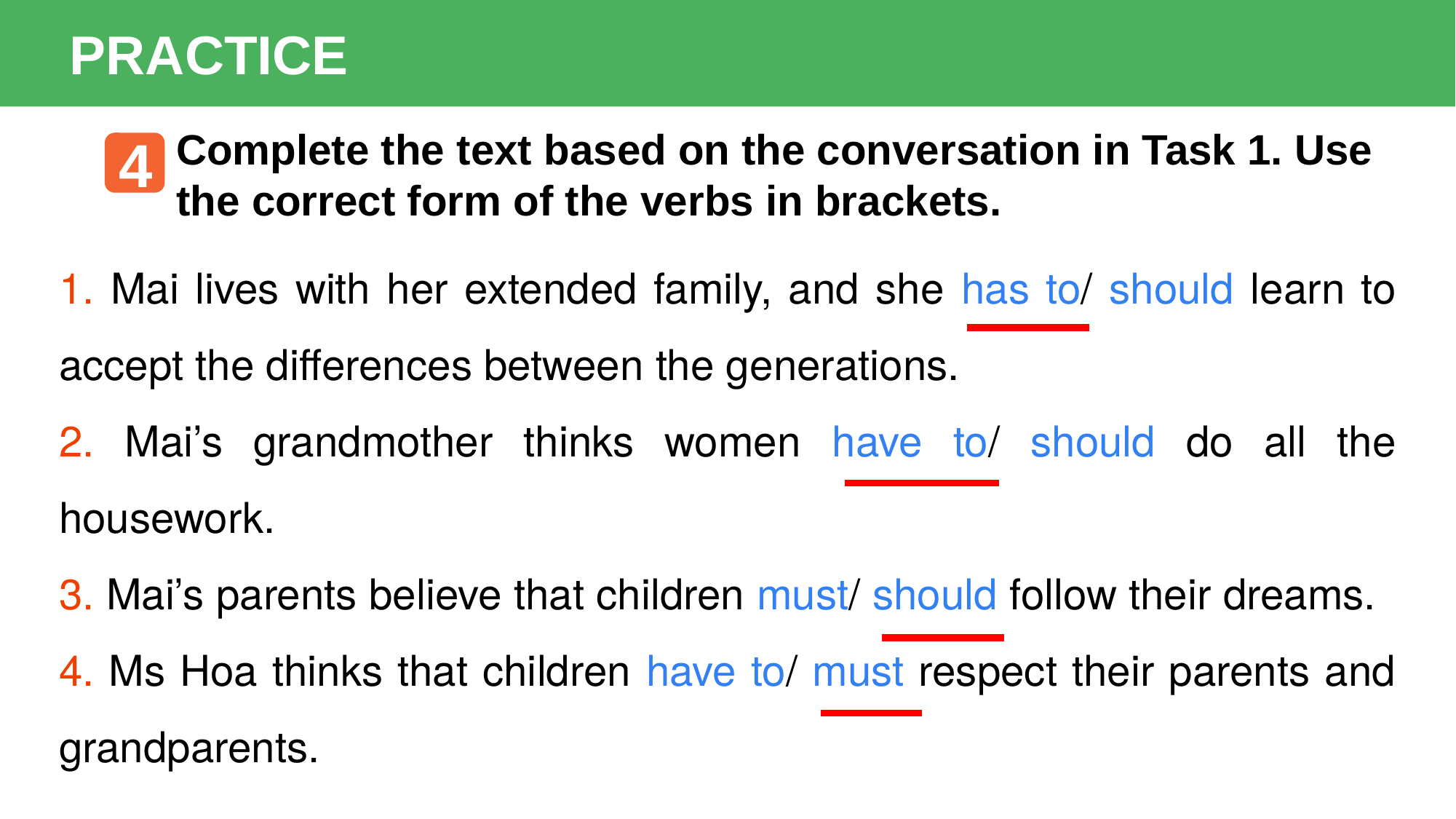

PRACTICE
Complete the text based on the conversation in Task 1. Use the correct form of the verbs in brackets.
4

1. Mai lives with her extended family, and she has to/ should learn to accept the differences between the generations.
2. Mai’s grandmother thinks women have to/ should do all the housework.
3. Mai’s parents believe that children must/ should follow their dreams.
4. Ms Hoa thinks that children have to/ must respect their parents and grandparents.